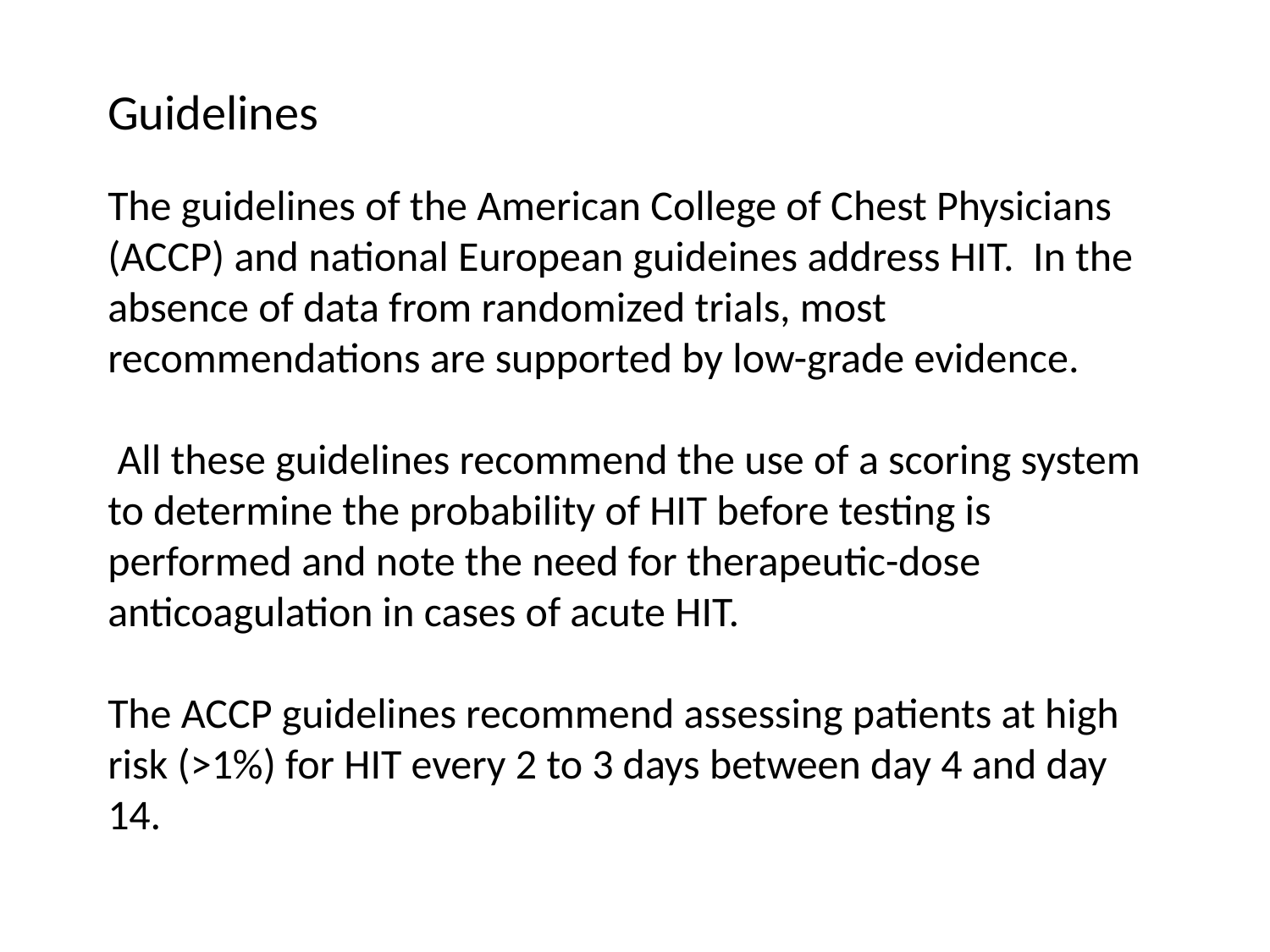

Guidelines

The guidelines of the American College of Chest Physicians (ACCP) and national European guideines address HIT.  In the absence of data from randomized trials, most recommendations are supported by low-grade evidence.

 All these guidelines recommend the use of a scoring system to determine the probability of HIT before testing is performed and note the need for therapeutic-dose anticoagulation in cases of acute HIT.

The ACCP guidelines recommend assessing patients at high risk (>1%) for HIT every 2 to 3 days between day 4 and day 14.